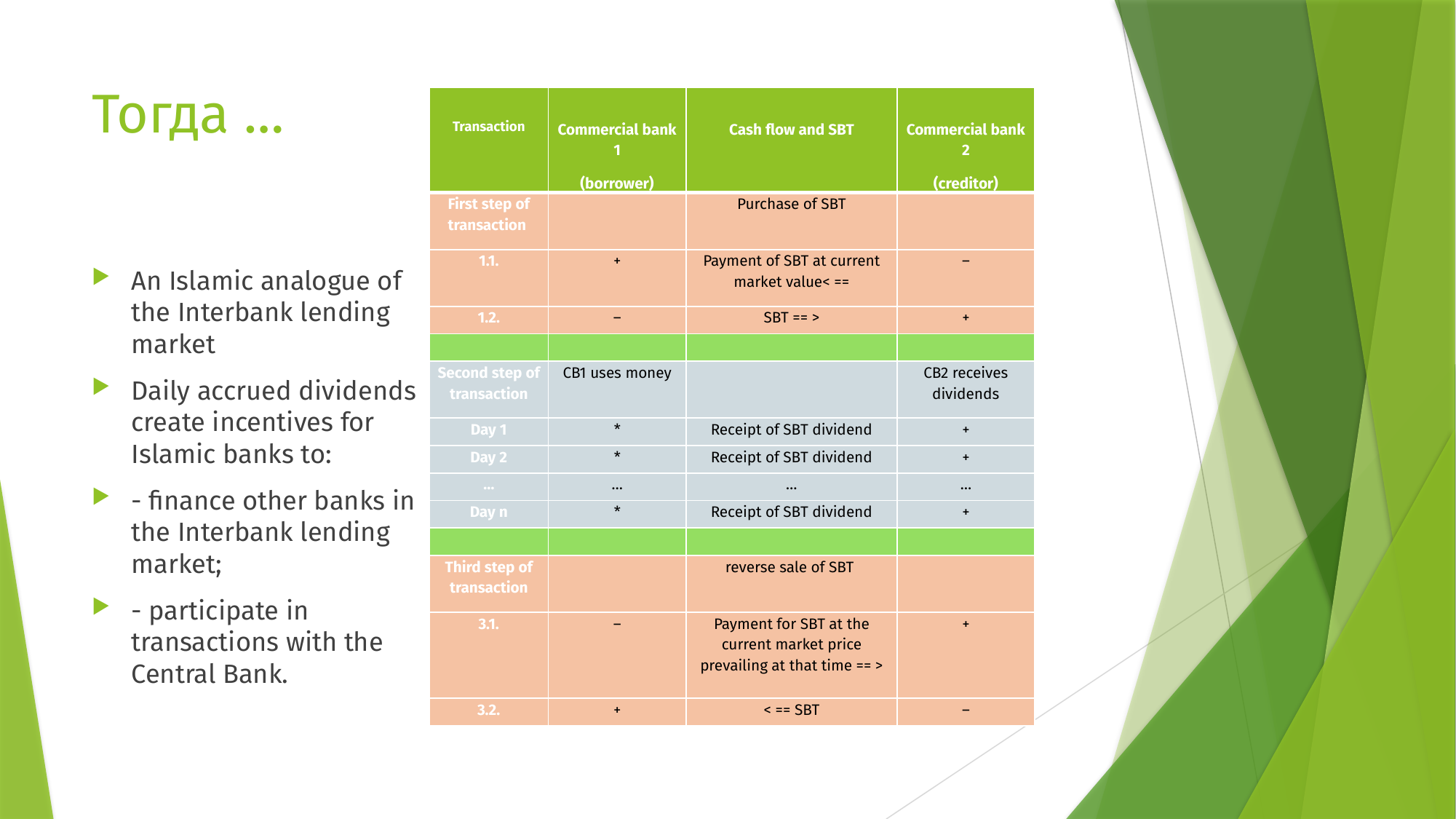

# Тогда …
| Transaction | Commercial bank 1 (borrower) | Cash flow and SBT | Commercial bank 2 (creditor) |
| --- | --- | --- | --- |
| First step of transaction |  | Purchase of SBT |  |
| 1.1. | + | Payment of SBT at current market value< == | – |
| 1.2. | – | SBT == > | + |
|  |  |  |  |
| Second step of transaction | CB1 uses money |  | CB2 receives dividends |
| Day 1 | \* | Receipt of SBT dividend | + |
| Day 2 | \* | Receipt of SBT dividend | + |
| … | … | … | … |
| Day n | \* | Receipt of SBT dividend | + |
|  |  |  |  |
| Third step of transaction |  | reverse sale of SBT |  |
| 3.1. | – | Payment for SBT at the current market price prevailing at that time == > | + |
| 3.2. | + | < == SBT | – |
An Islamic analogue of the Interbank lending market
Daily accrued dividends create incentives for Islamic banks to:
- finance other banks in the Interbank lending market;
- participate in transactions with the Central Bank.